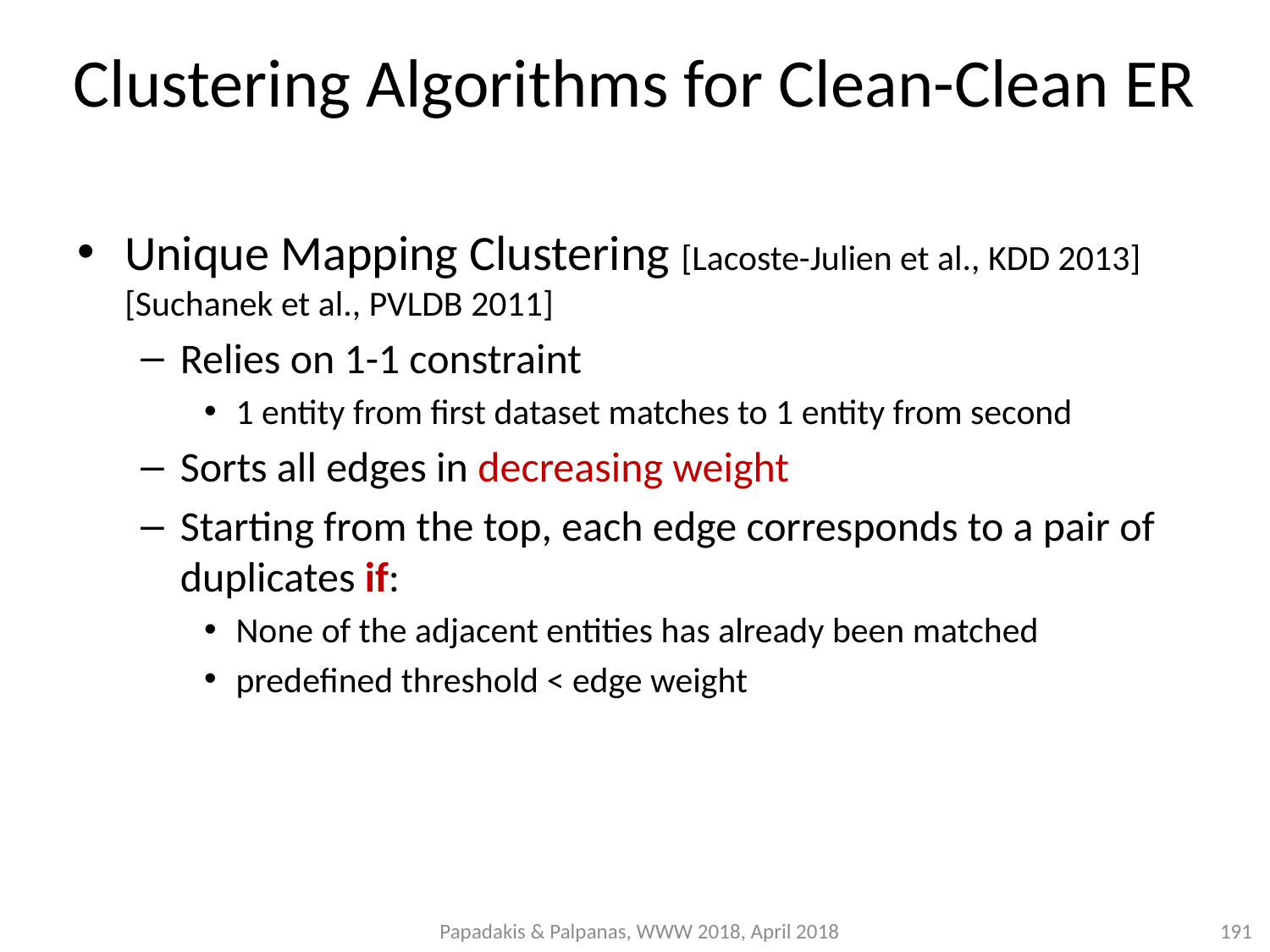

# Clustering Algorithms for Clean-Clean ER
Unique Mapping Clustering [Lacoste-Julien et al., KDD 2013] [Suchanek et al., PVLDB 2011]
Relies on 1-1 constraint
1 entity from first dataset matches to 1 entity from second
Sorts all edges in decreasing weight
Starting from the top, each edge corresponds to a pair of duplicates if:
None of the adjacent entities has already been matched
predefined threshold < edge weight
191
Papadakis & Palpanas, WWW 2018, April 2018
191